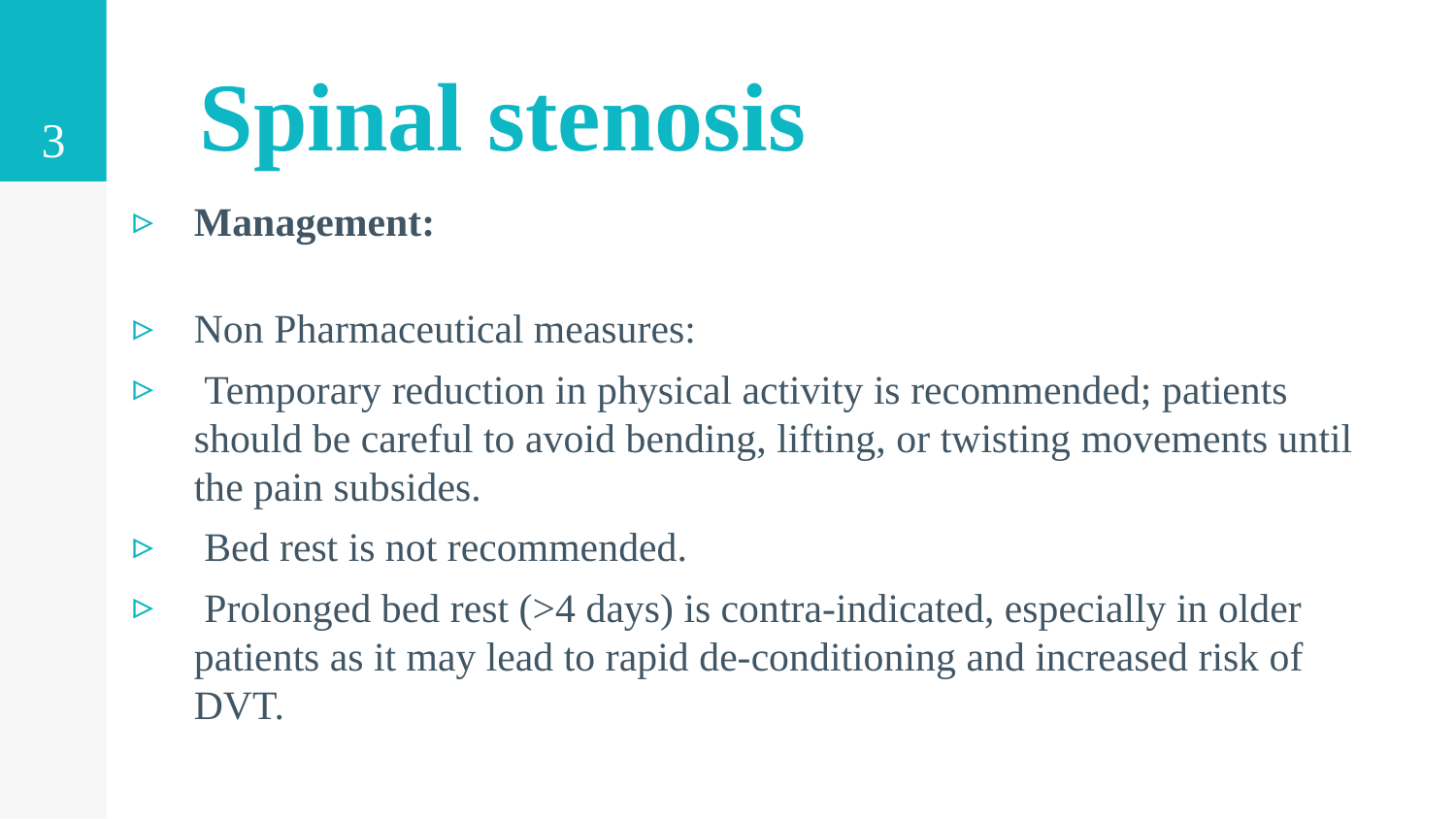

3
 Spinal stenosis
Management:
Non Pharmaceutical measures:
 Temporary reduction in physical activity is recommended; patients should be careful to avoid bending, lifting, or twisting movements until the pain subsides.
 Bed rest is not recommended.
 Prolonged bed rest (>4 days) is contra-indicated, especially in older patients as it may lead to rapid de-conditioning and increased risk of DVT.